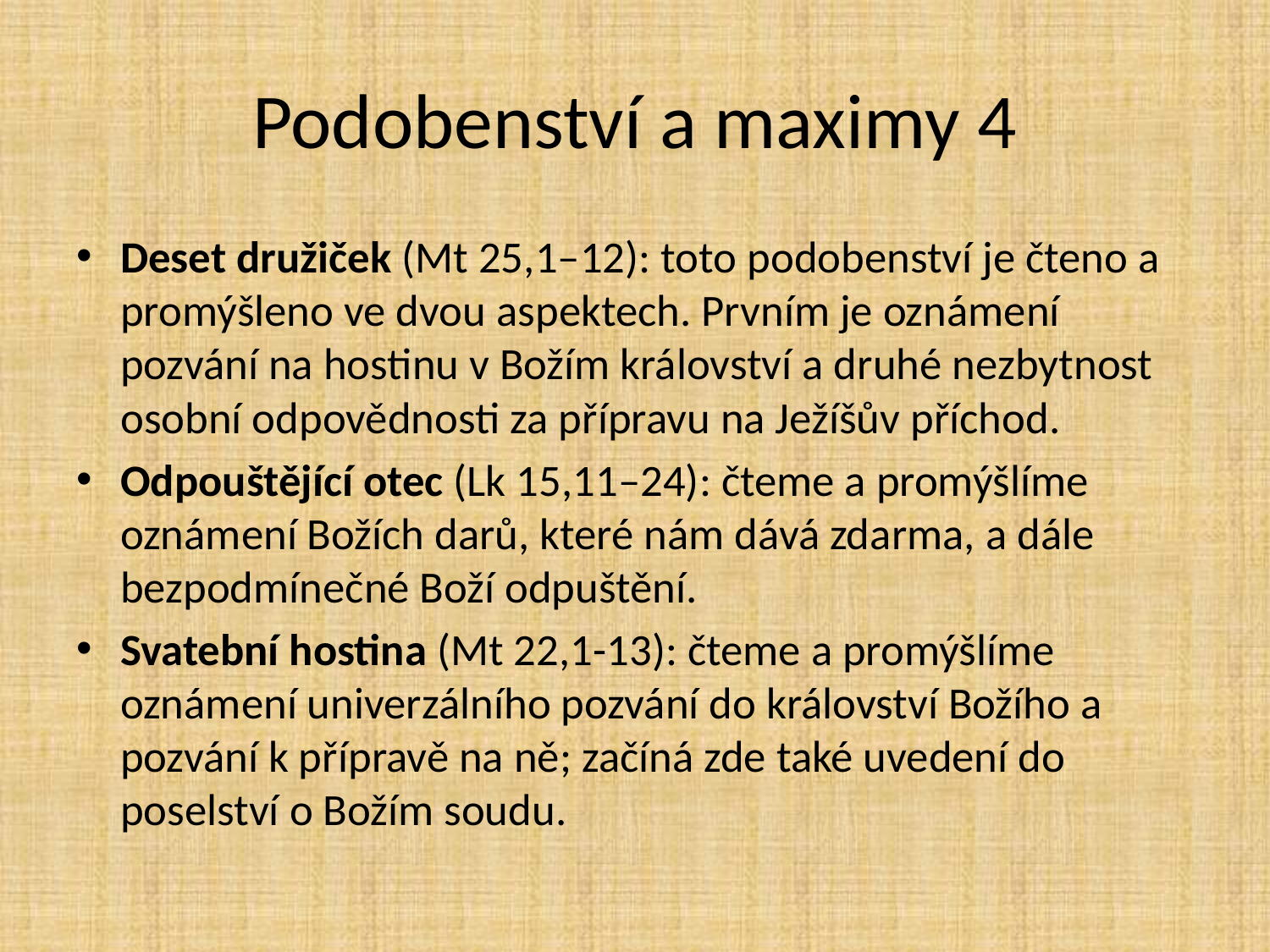

# Podobenství a maximy 4
Deset družiček (Mt 25,1–12): toto podobenství je čteno a promýšleno ve dvou aspektech. Prvním je oznámení pozvání na hostinu v Božím království a druhé nezbytnost osobní odpovědnosti za přípravu na Ježíšův příchod.
Odpouštějící otec (Lk 15,11–24): čteme a promýšlíme oznámení Božích darů, které nám dává zdarma, a dále bezpodmínečné Boží odpuštění.
Svatební hostina (Mt 22,1-13): čteme a promýšlíme oznámení univerzálního pozvání do království Božího a pozvání k přípravě na ně; začíná zde také uvedení do poselství o Božím soudu.